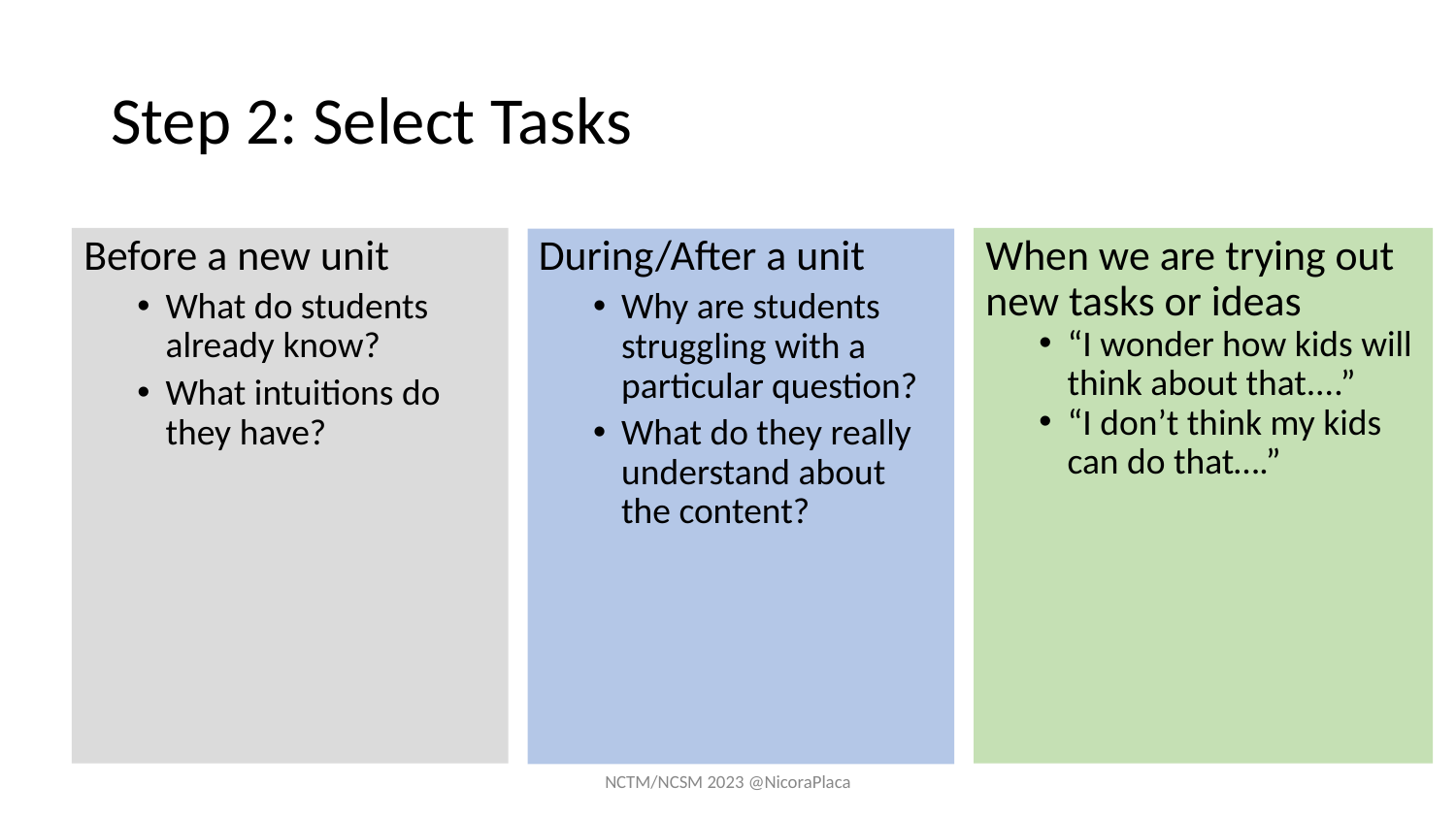

# Step 2: Select Tasks
Before a new unit
What do students already know?
What intuitions do they have?

When we are trying out new tasks or ideas
“I wonder how kids will think about that....”
“I don’t think my kids can do that….”

During/After a unit
Why are students struggling with a particular question?
What do they really understand about the content?

NCTM/NCSM 2023 @NicoraPlaca